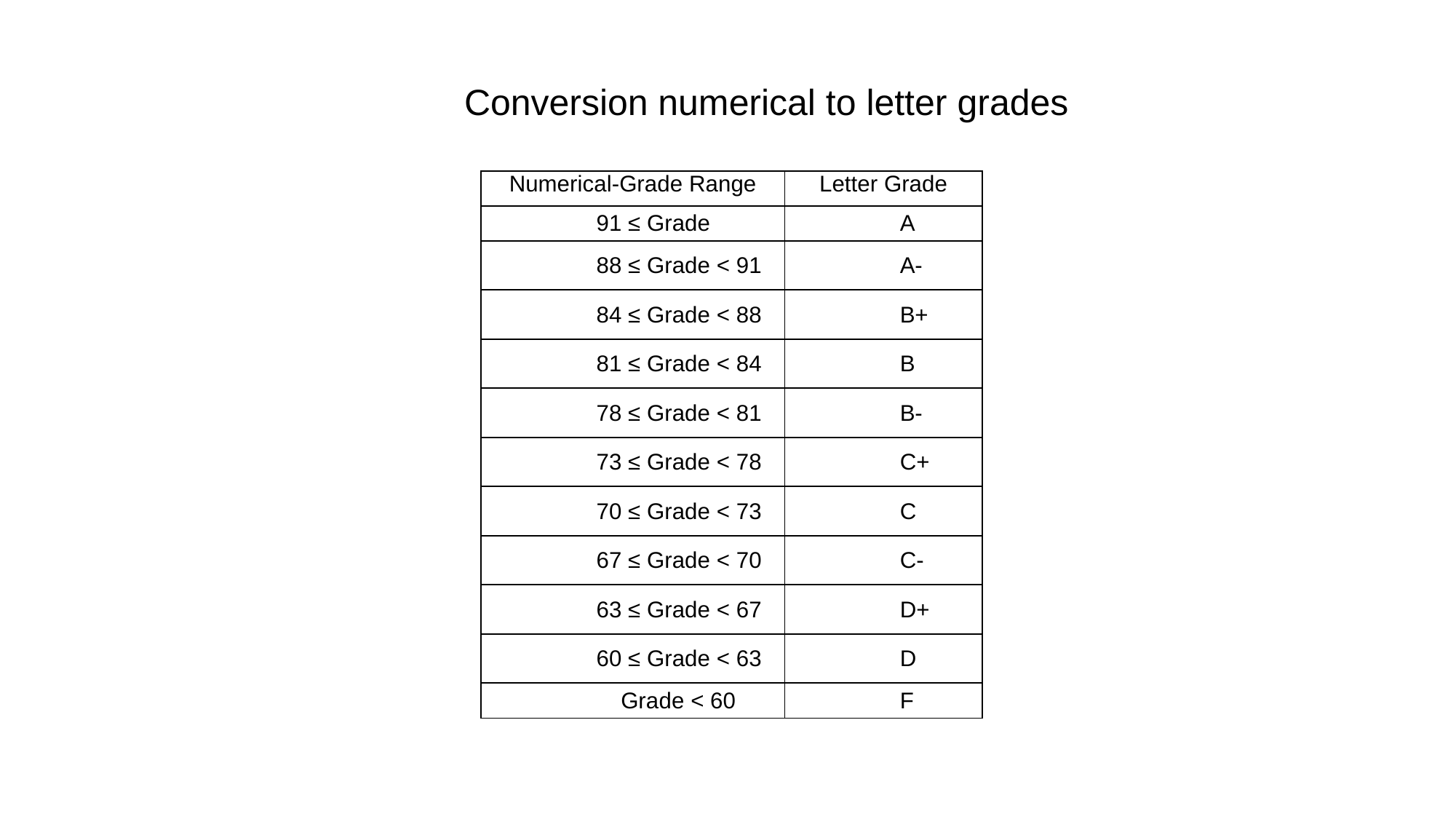

Conversion numerical to letter grades
| Numerical-Grade Range | Letter Grade |
| --- | --- |
| 91 ≤ Grade | A |
| 88 ≤ Grade < 91 | A- |
| 84 ≤ Grade < 88 | B+ |
| 81 ≤ Grade < 84 | B |
| 78 ≤ Grade < 81 | B- |
| 73 ≤ Grade < 78 | C+ |
| 70 ≤ Grade < 73 | C |
| 67 ≤ Grade < 70 | C- |
| 63 ≤ Grade < 67 | D+ |
| 60 ≤ Grade < 63 | D |
| Grade < 60 | F |